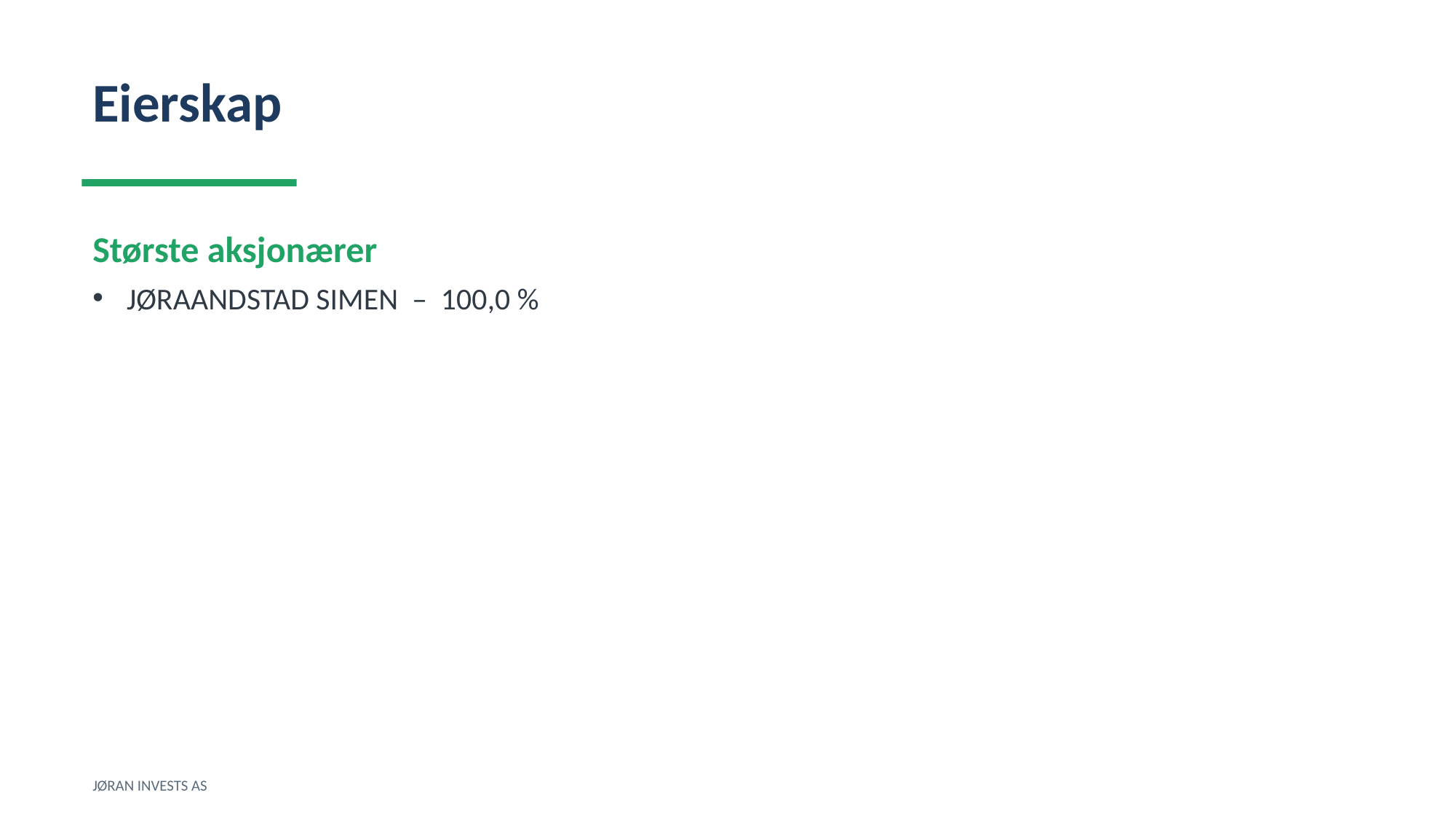

Eierskap

Største aksjonærer
JØRAANDSTAD SIMEN  –  100,0 %
JØRAN INVESTS AS